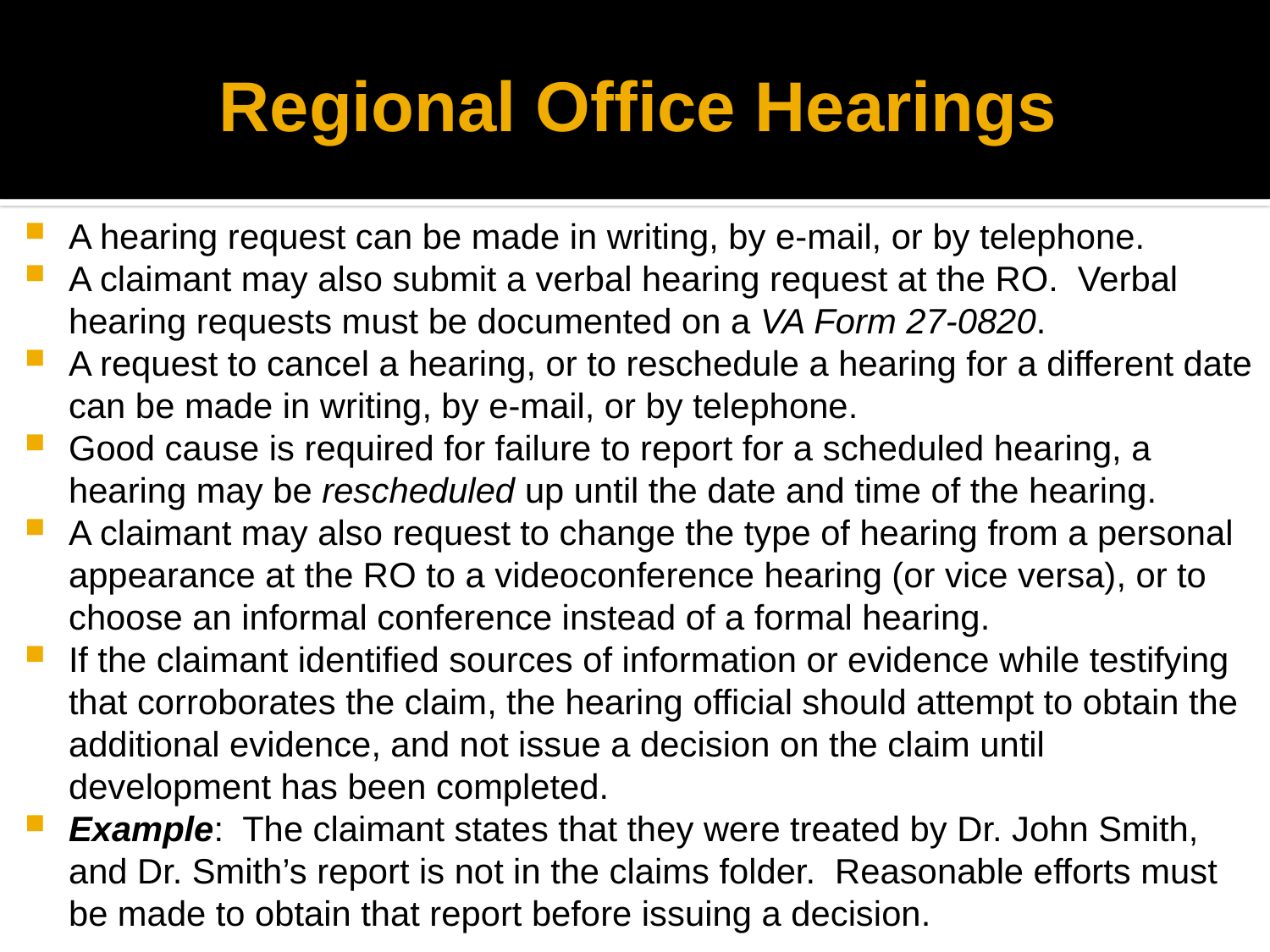

to provide a claimant or beneficiary (and/or representative) an opportunity to present argument on the hearing issue(s), or
to emphasize the credibility of testimonial evidence through the personal presentation of testimony before the decision maker.
# Regional Office Hearings
A hearing request can be made in writing, by e-mail, or by telephone.
A claimant may also submit a verbal hearing request at the RO.  Verbal hearing requests must be documented on a VA Form 27-0820.
A request to cancel a hearing, or to reschedule a hearing for a different date can be made in writing, by e-mail, or by telephone.
Good cause is required for failure to report for a scheduled hearing, a hearing may be rescheduled up until the date and time of the hearing.
A claimant may also request to change the type of hearing from a personal appearance at the RO to a videoconference hearing (or vice versa), or to choose an informal conference instead of a formal hearing.
If the claimant identified sources of information or evidence while testifying that corroborates the claim, the hearing official should attempt to obtain the additional evidence, and not issue a decision on the claim until development has been completed.
Example:  The claimant states that they were treated by Dr. John Smith, and Dr. Smith’s report is not in the claims folder.  Reasonable efforts must be made to obtain that report before issuing a decision.